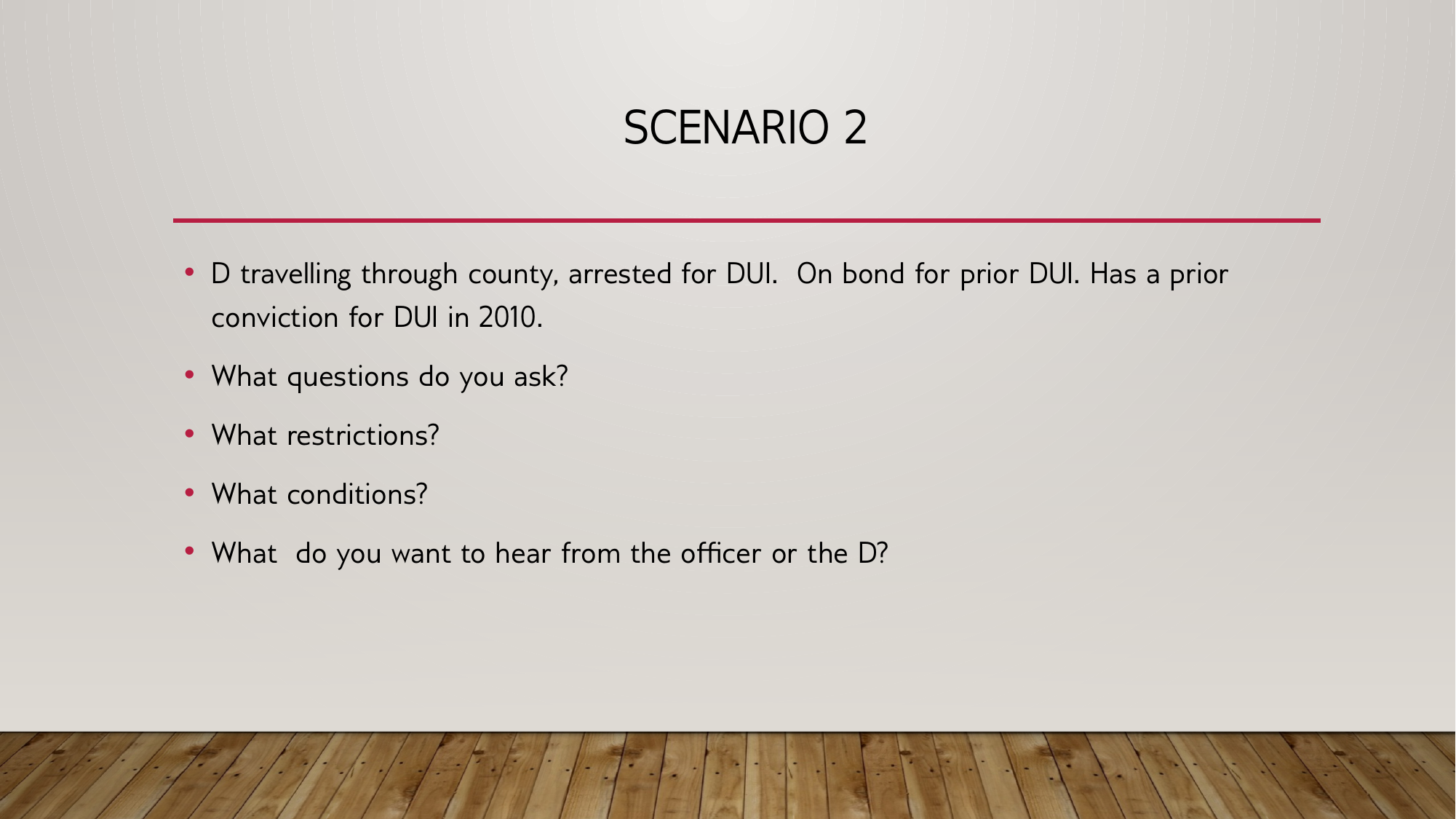

# Scenario 2
D travelling through county, arrested for DUI.  On bond for prior DUI. Has a prior conviction for DUI in 2010.
What questions do you ask?
What restrictions?
What conditions?
What  do you want to hear from the officer or the D?